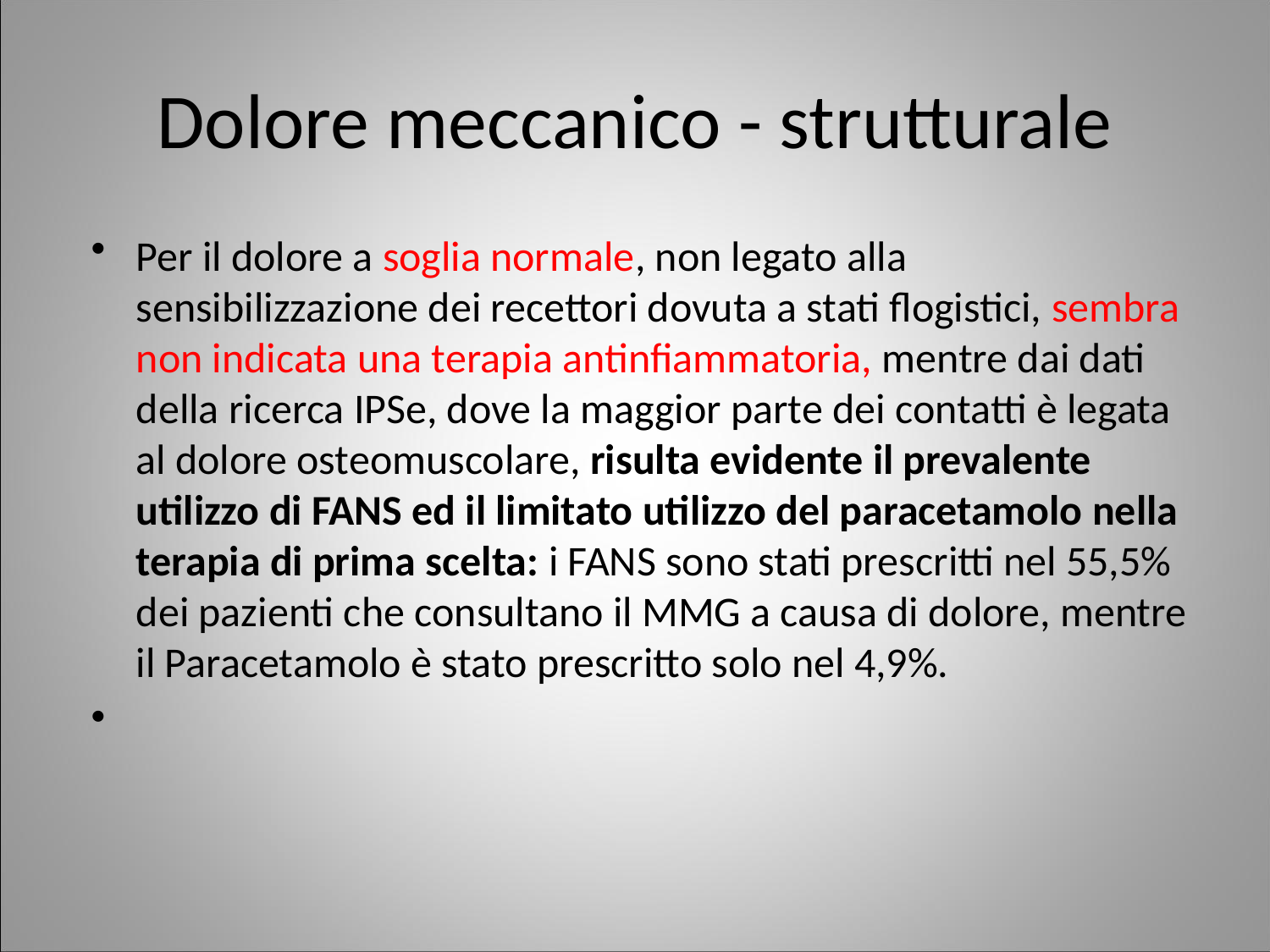

Per il dolore a soglia normale, non legato alla sensibilizzazione dei recettori dovuta a stati flogistici, sembra non indicata una terapia antinfiammatoria, mentre dai dati della ricerca IPSe, dove la maggior parte dei contatti è legata al dolore osteomuscolare, risulta evidente il prevalente utilizzo di FANS ed il limitato utilizzo del paracetamolo nella terapia di prima scelta: i FANS sono stati prescritti nel 55,5% dei pazienti che consultano il MMG a causa di dolore, mentre il Paracetamolo è stato prescritto solo nel 4,9%.

Dolore meccanico - strutturale